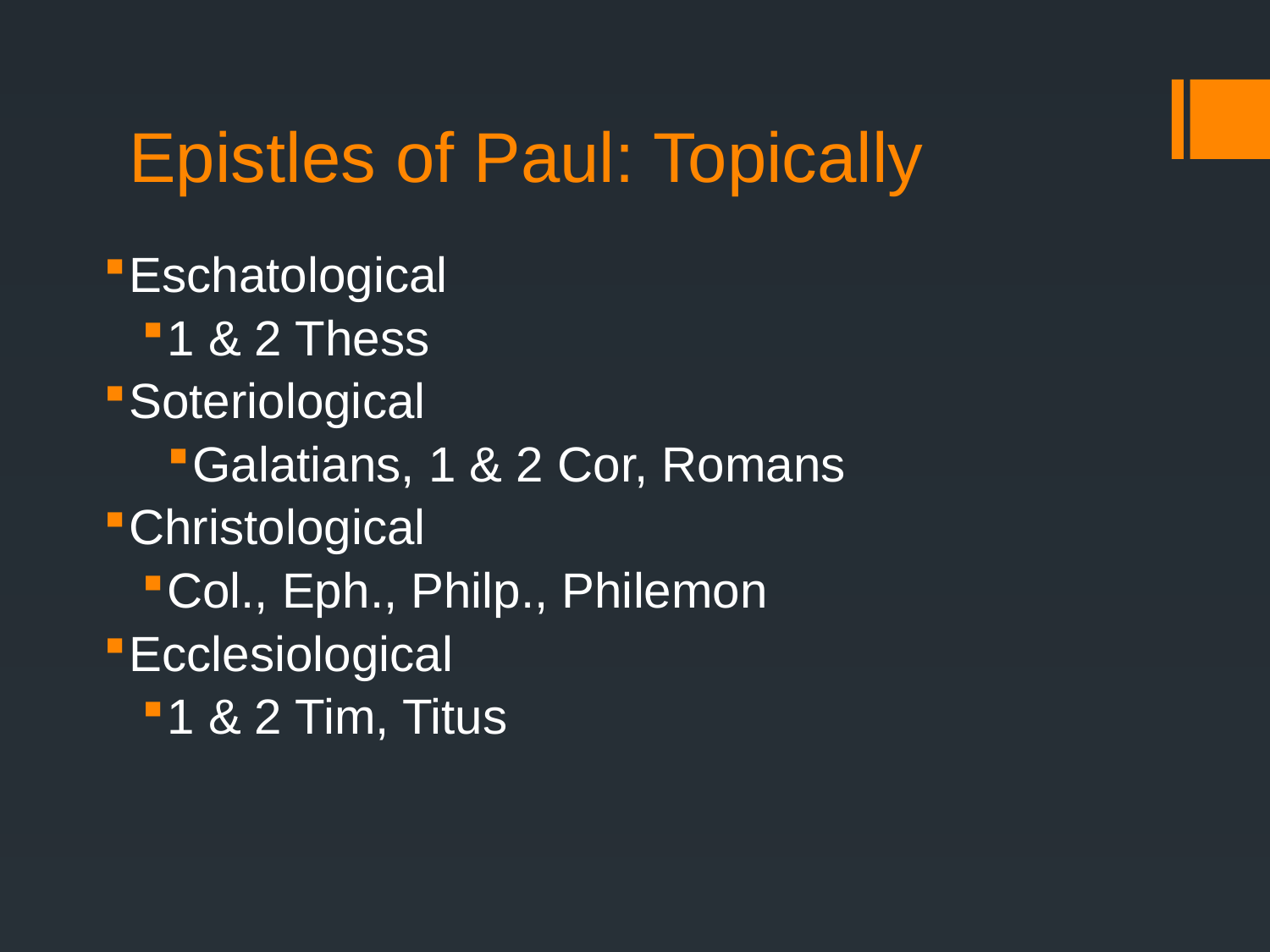

# Epistles of Paul: Topically
Eschatological
1 & 2 Thess
Soteriological
Galatians, 1 & 2 Cor, Romans
Christological
Col., Eph., Philp., Philemon
Ecclesiological
1 & 2 Tim, Titus